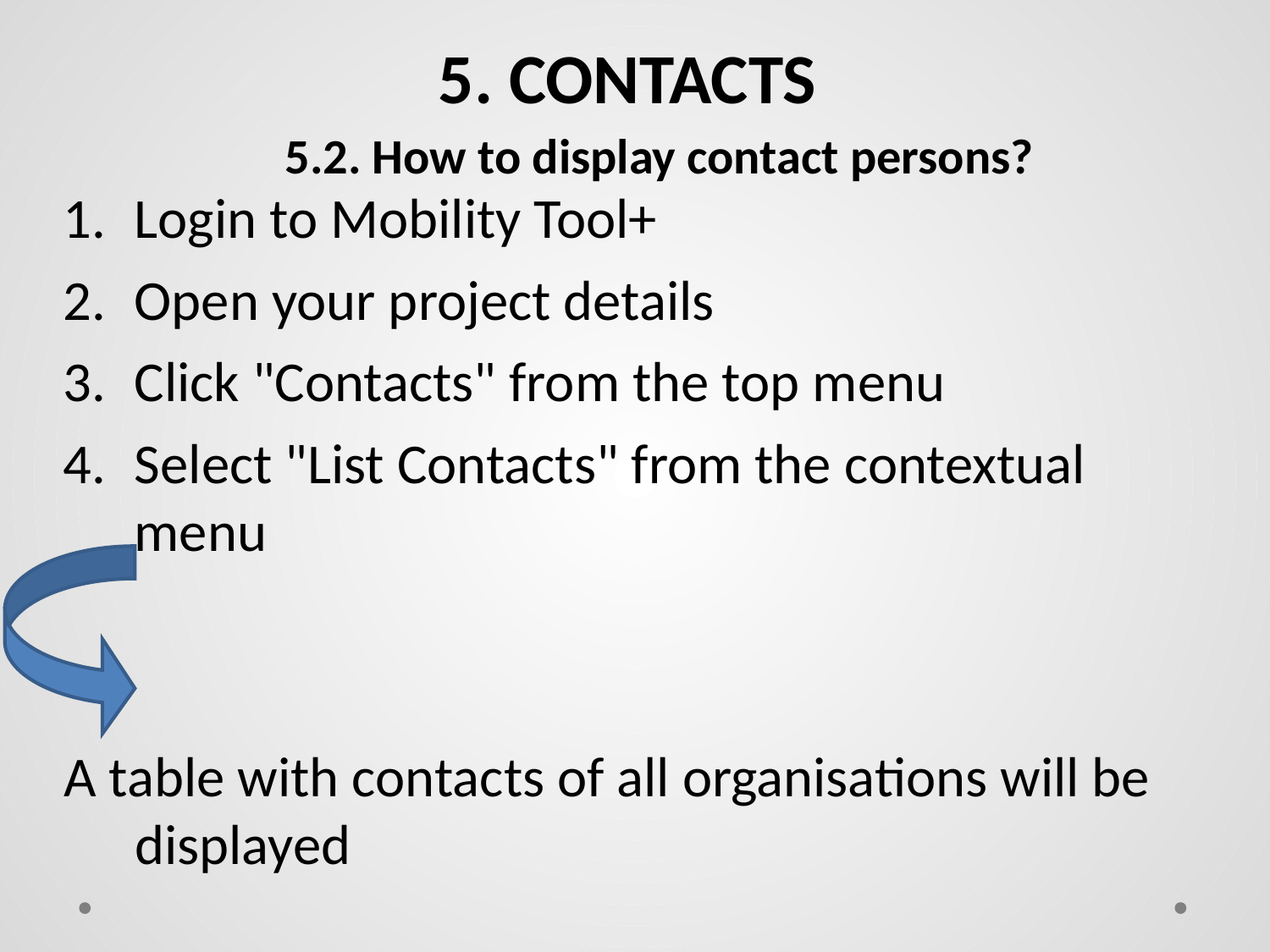

5. CONTACTS
5.2. How to display contact persons?
Login to Mobility Tool+
Open your project details
Click "Contacts" from the top menu
Select "List Contacts" from the contextual menu

A table with contacts of all organisations will be displayed